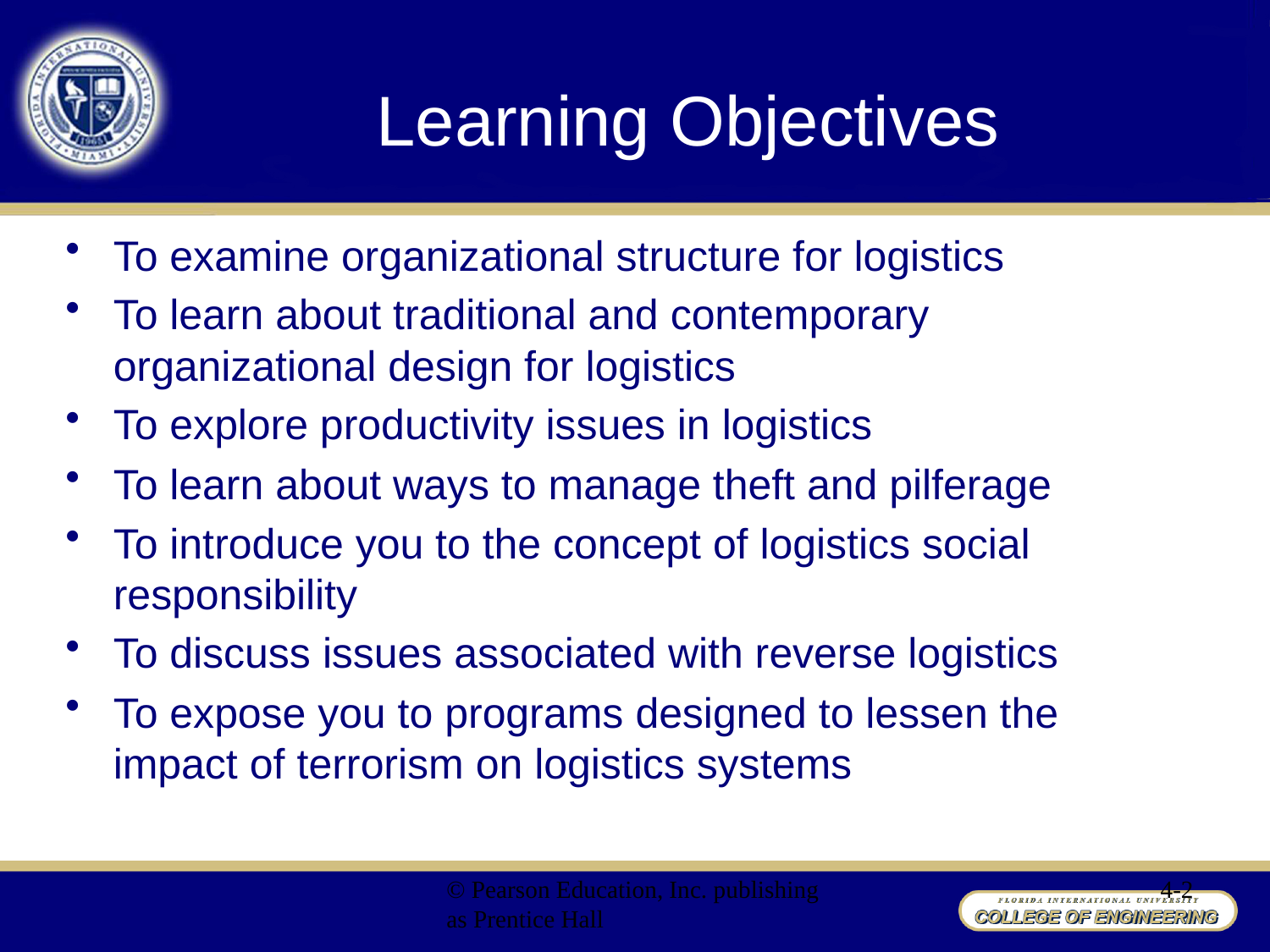

# Learning Objectives
To examine organizational structure for logistics
To learn about traditional and contemporary organizational design for logistics
To explore productivity issues in logistics
To learn about ways to manage theft and pilferage
To introduce you to the concept of logistics social responsibility
To discuss issues associated with reverse logistics
To expose you to programs designed to lessen the impact of terrorism on logistics systems

© Pearson Education, Inc. publishing as Prentice Hall
4-2